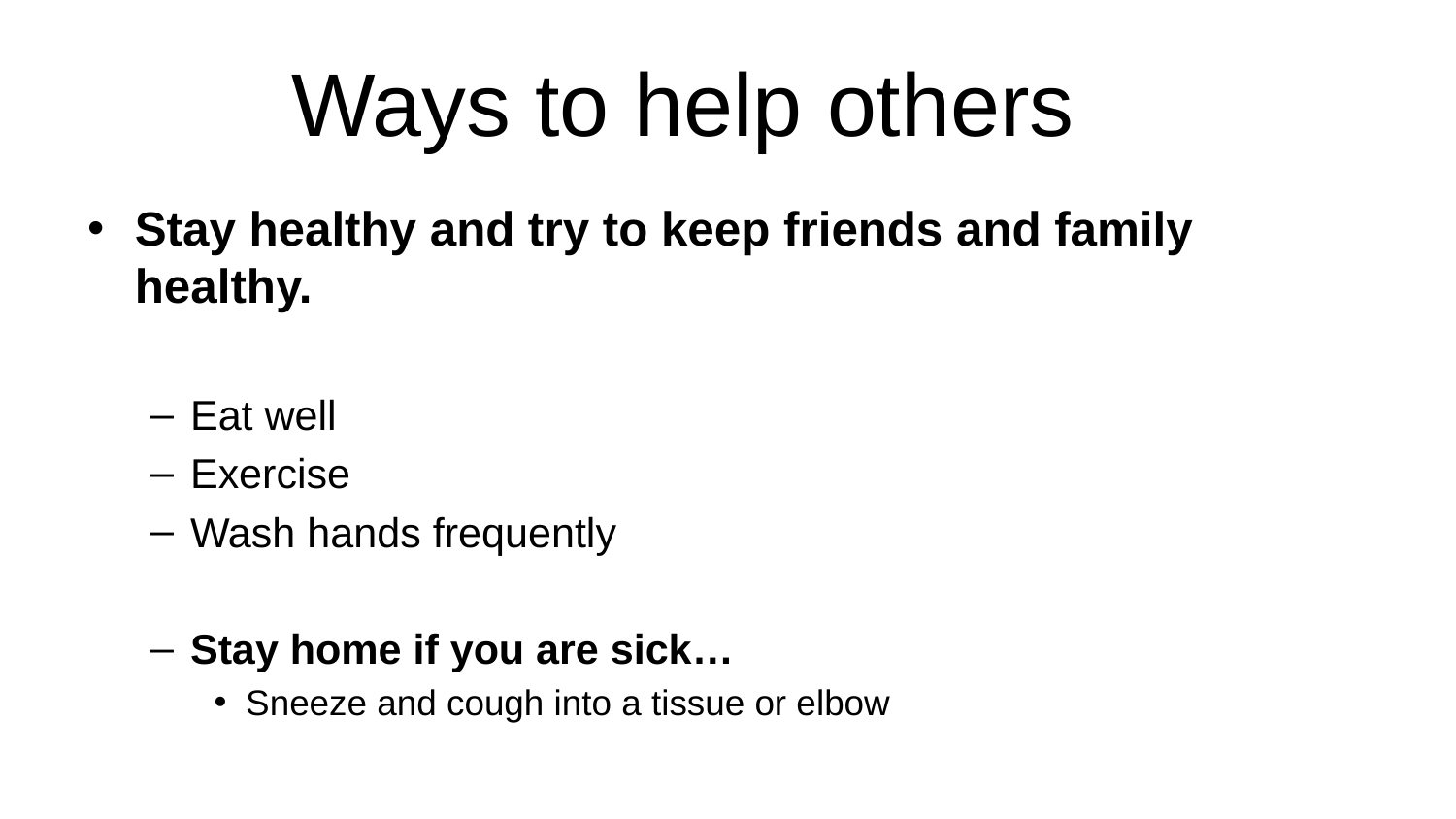

# Ways to help others
Stay healthy and try to keep friends and family healthy.

Eat well
Exercise
Wash hands frequently

Stay home if you are sick…
Sneeze and cough into a tissue or elbow